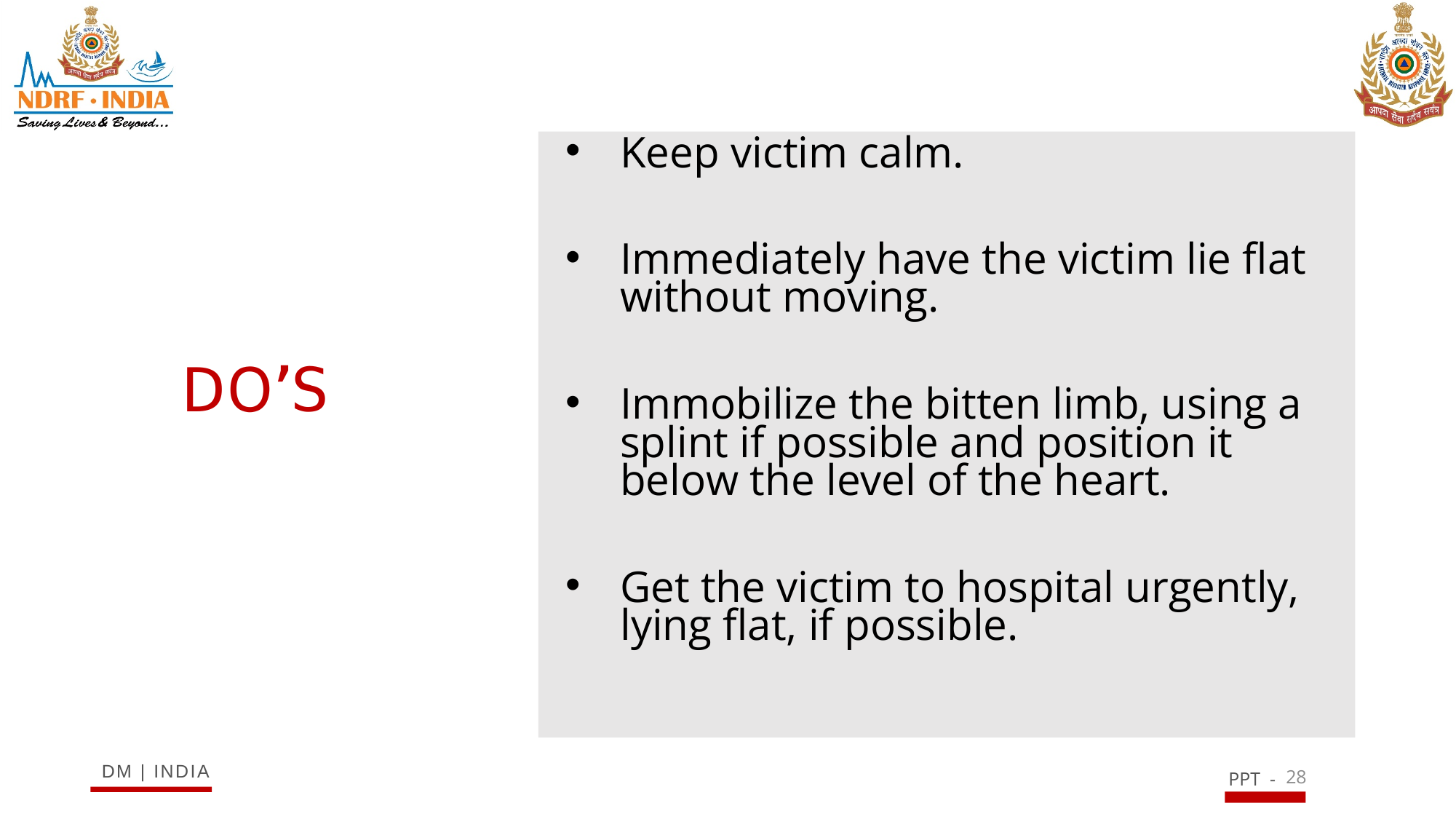

Keep victim calm.

Immediately have the victim lie flat without moving.

Immobilize the bitten limb, using a splint if possible and position it below the level of the heart.

Get the victim to hospital urgently, lying flat, if possible.

# DO’S
28